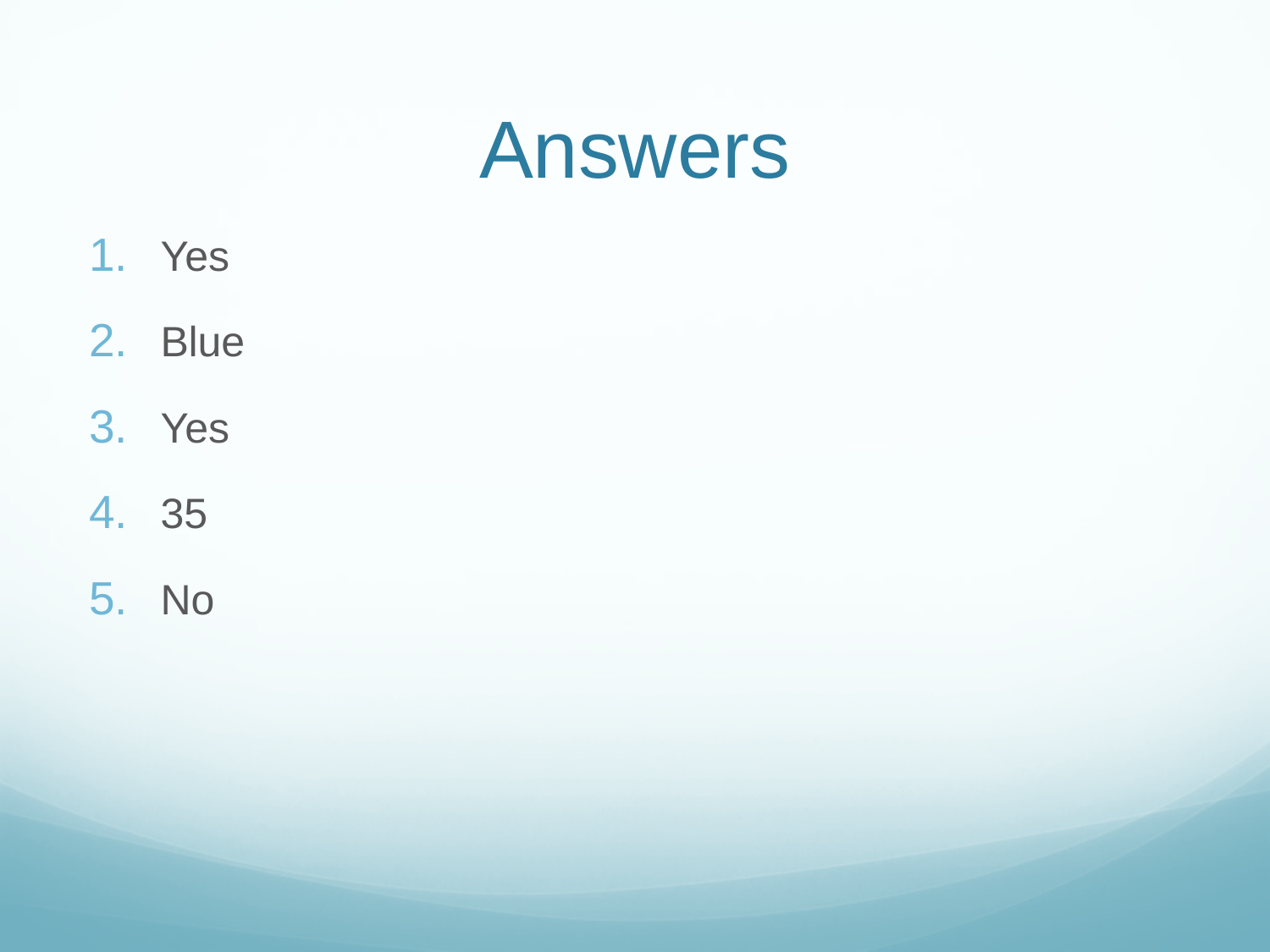

# Answers
Yes
Blue
Yes
35
No